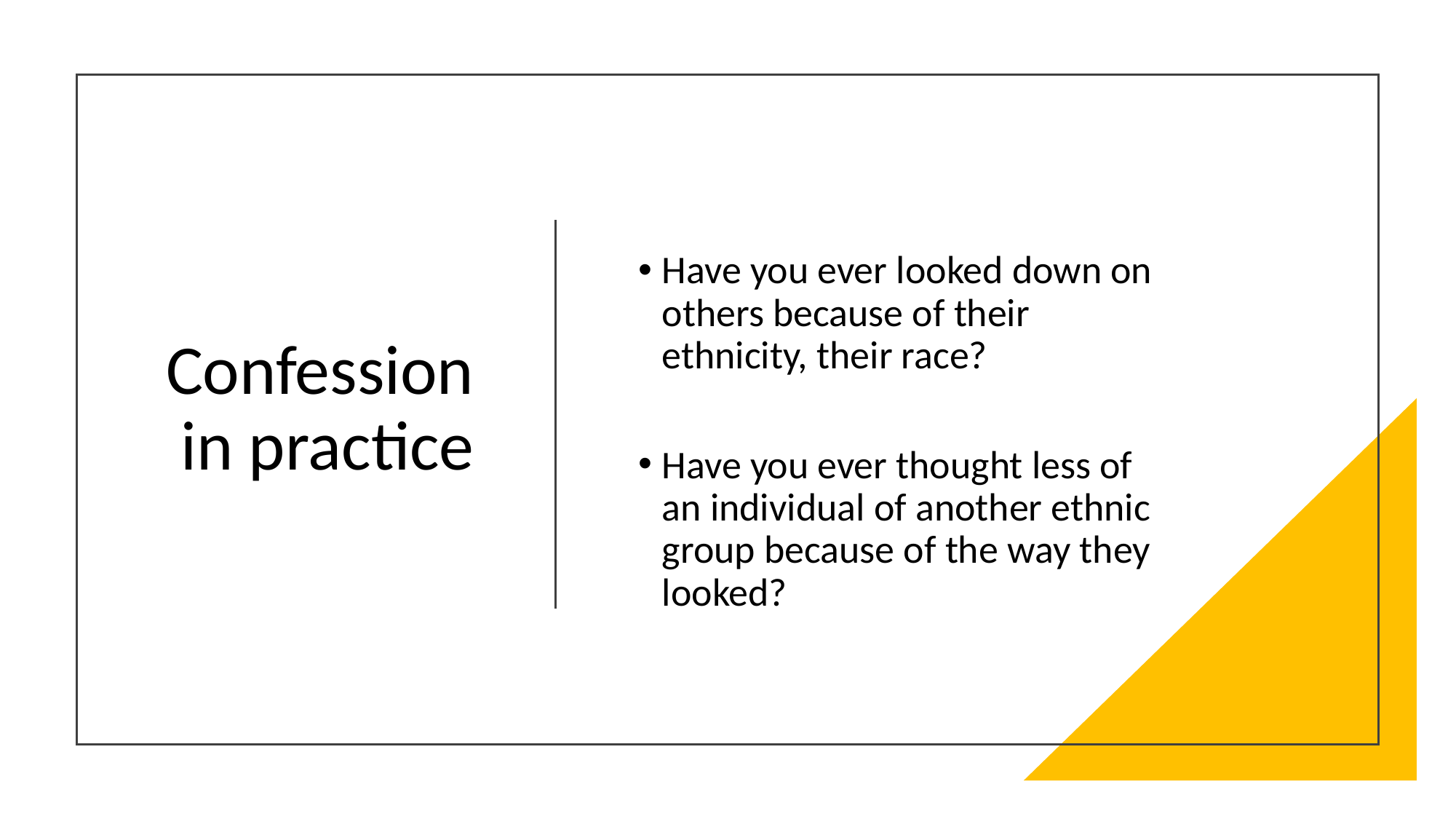

# Confession in practice

Have you ever looked down on others because of their ethnicity, their race?

Have you ever thought less of an individual of another ethnic group because of the way they looked?